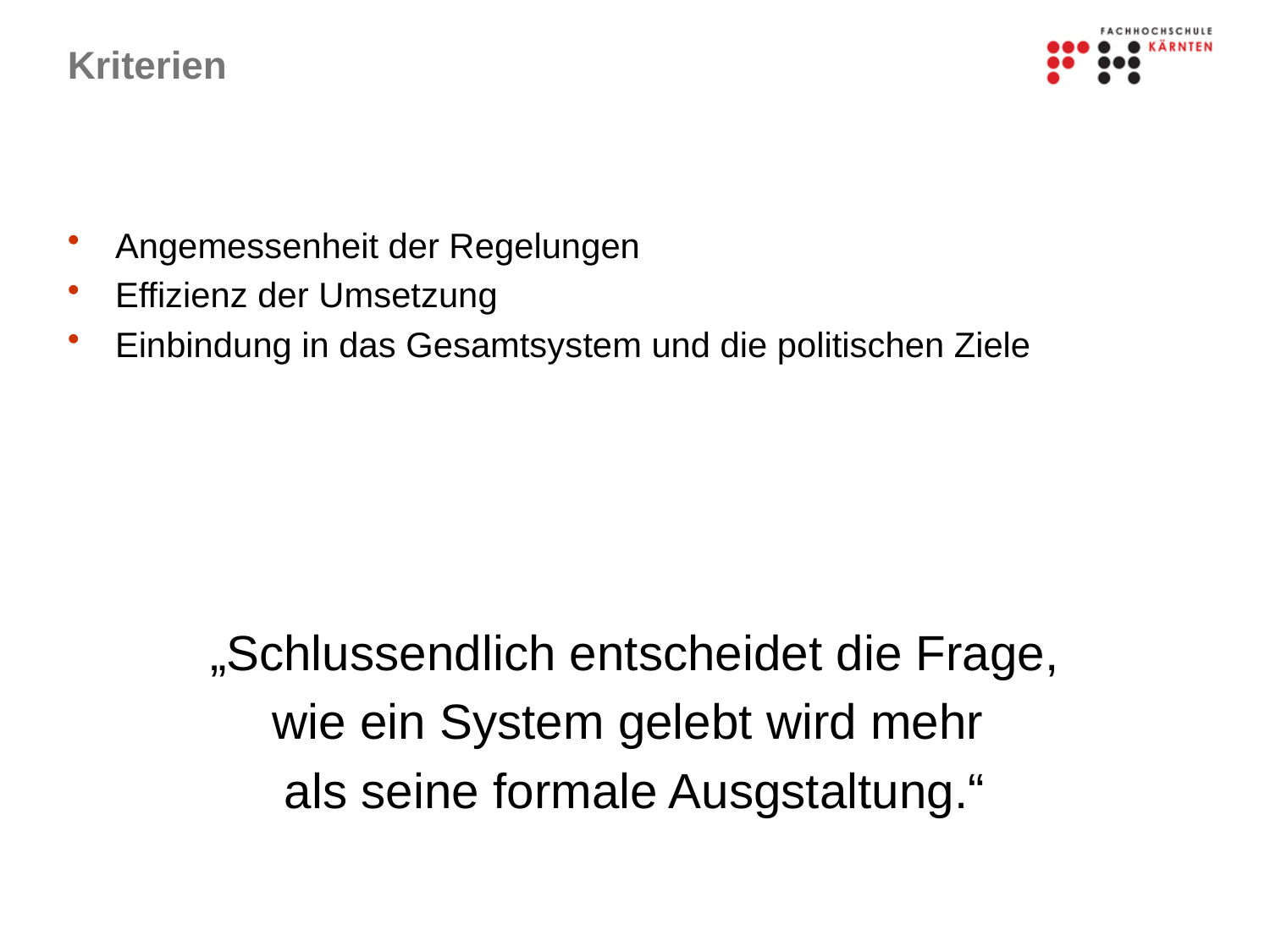

# Kriterien
Angemessenheit der Regelungen
Effizienz der Umsetzung
Einbindung in das Gesamtsystem und die politischen Ziele

„Schlussendlich entscheidet die Frage,
wie ein System gelebt wird mehr
als seine formale Ausgstaltung.“